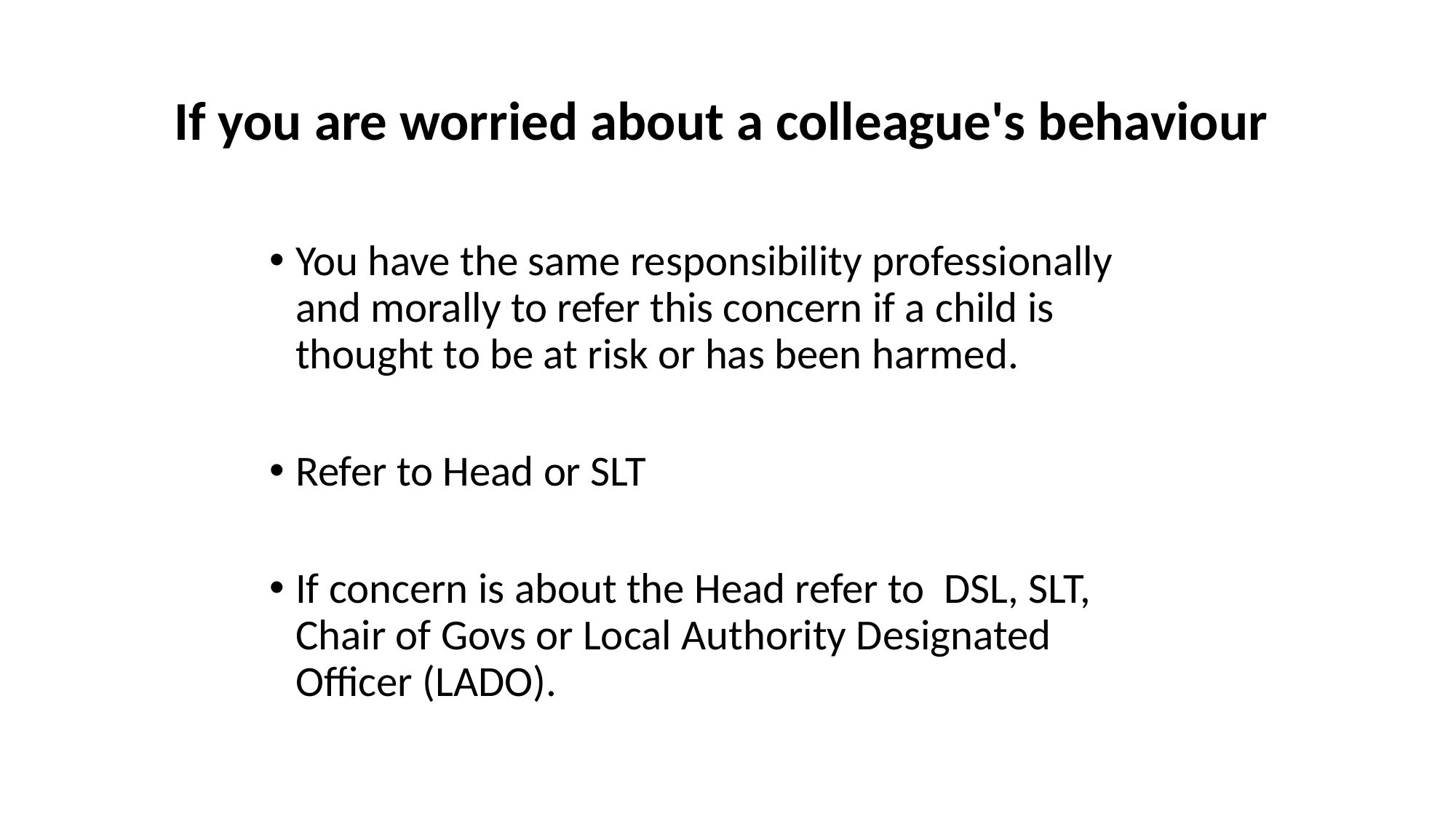

# If you are worried about a colleague's behaviour
You have the same responsibility professionally and morally to refer this concern if a child is thought to be at risk or has been harmed.

Refer to Head or SLT

If concern is about the Head refer to  DSL, SLT, Chair of Govs or Local Authority Designated Officer (LADO).